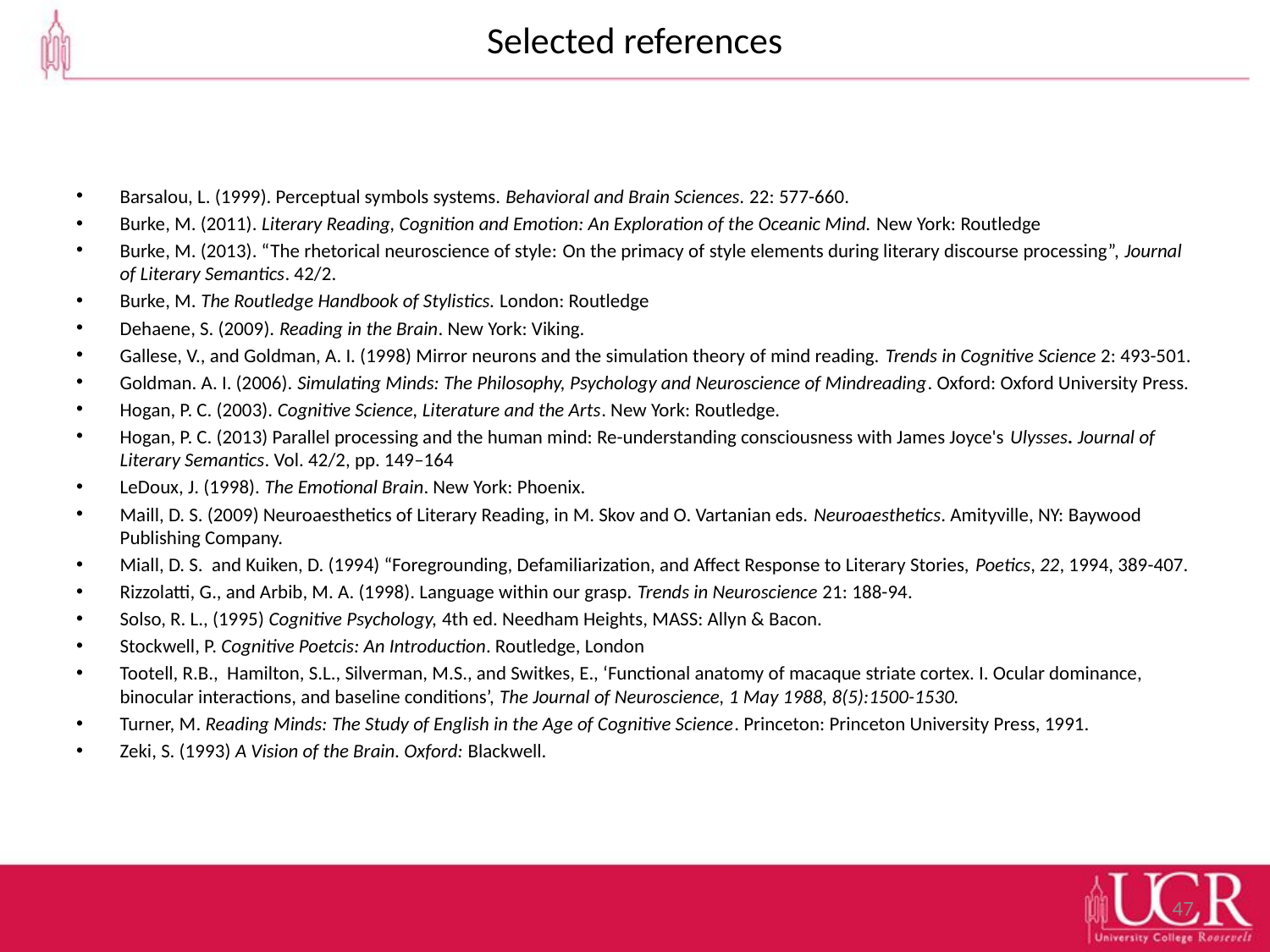

# Selected references

Barsalou, L. (1999). Perceptual symbols systems. Behavioral and Brain Sciences. 22: 577-660.
Burke, M. (2011). Literary Reading, Cognition and Emotion: An Exploration of the Oceanic Mind. New York: Routledge
Burke, M. (2013). “The rhetorical neuroscience of style: On the primacy of style elements during literary discourse processing”, Journal of Literary Semantics. 42/2.
Burke, M. The Routledge Handbook of Stylistics. London: Routledge
Dehaene, S. (2009). Reading in the Brain. New York: Viking.
Gallese, V., and Goldman, A. I. (1998) Mirror neurons and the simulation theory of mind reading. Trends in Cognitive Science 2: 493-501.
Goldman. A. I. (2006). Simulating Minds: The Philosophy, Psychology and Neuroscience of Mindreading. Oxford: Oxford University Press.
Hogan, P. C. (2003). Cognitive Science, Literature and the Arts. New York: Routledge.
Hogan, P. C. (2013) Parallel processing and the human mind: Re-understanding consciousness with James Joyce's Ulysses. Journal of Literary Semantics. Vol. 42/2, pp. 149–164
LeDoux, J. (1998). The Emotional Brain. New York: Phoenix.
Maill, D. S. (2009) Neuroaesthetics of Literary Reading, in M. Skov and O. Vartanian eds. Neuroaesthetics. Amityville, NY: Baywood Publishing Company.
Miall, D. S.  and Kuiken, D. (1994) “Foregrounding, Defamiliarization, and Affect Response to Literary Stories, Poetics, 22, 1994, 389-407.
Rizzolatti, G., and Arbib, M. A. (1998). Language within our grasp. Trends in Neuroscience 21: 188-94.
Solso, R. L., (1995) Cognitive Psychology, 4th ed. Needham Heights, MASS: Allyn & Bacon.
Stockwell, P. Cognitive Poetcis: An Introduction. Routledge, London
Tootell, R.B.,  Hamilton, S.L., Silverman, M.S., and Switkes, E., ‘Functional anatomy of macaque striate cortex. I. Ocular dominance, binocular interactions, and baseline conditions’, The Journal of Neuroscience, 1 May 1988, 8(5):1500-1530.
Turner, M. Reading Minds: The Study of English in the Age of Cognitive Science. Princeton: Princeton University Press, 1991.
Zeki, S. (1993) A Vision of the Brain. Oxford: Blackwell.

47